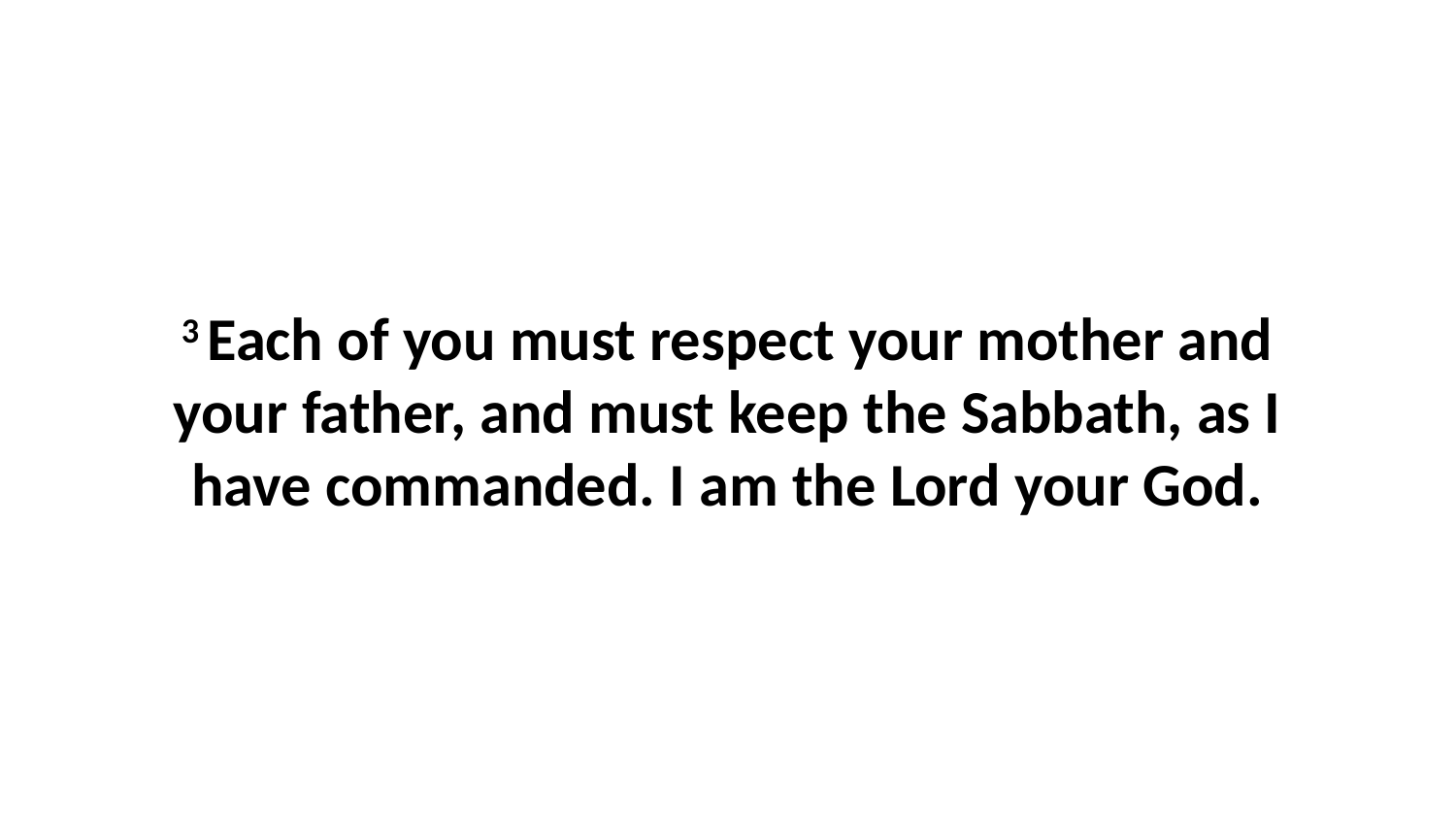

3 Each of you must respect your mother and your father, and must keep the Sabbath, as I have commanded. I am the Lord your God.